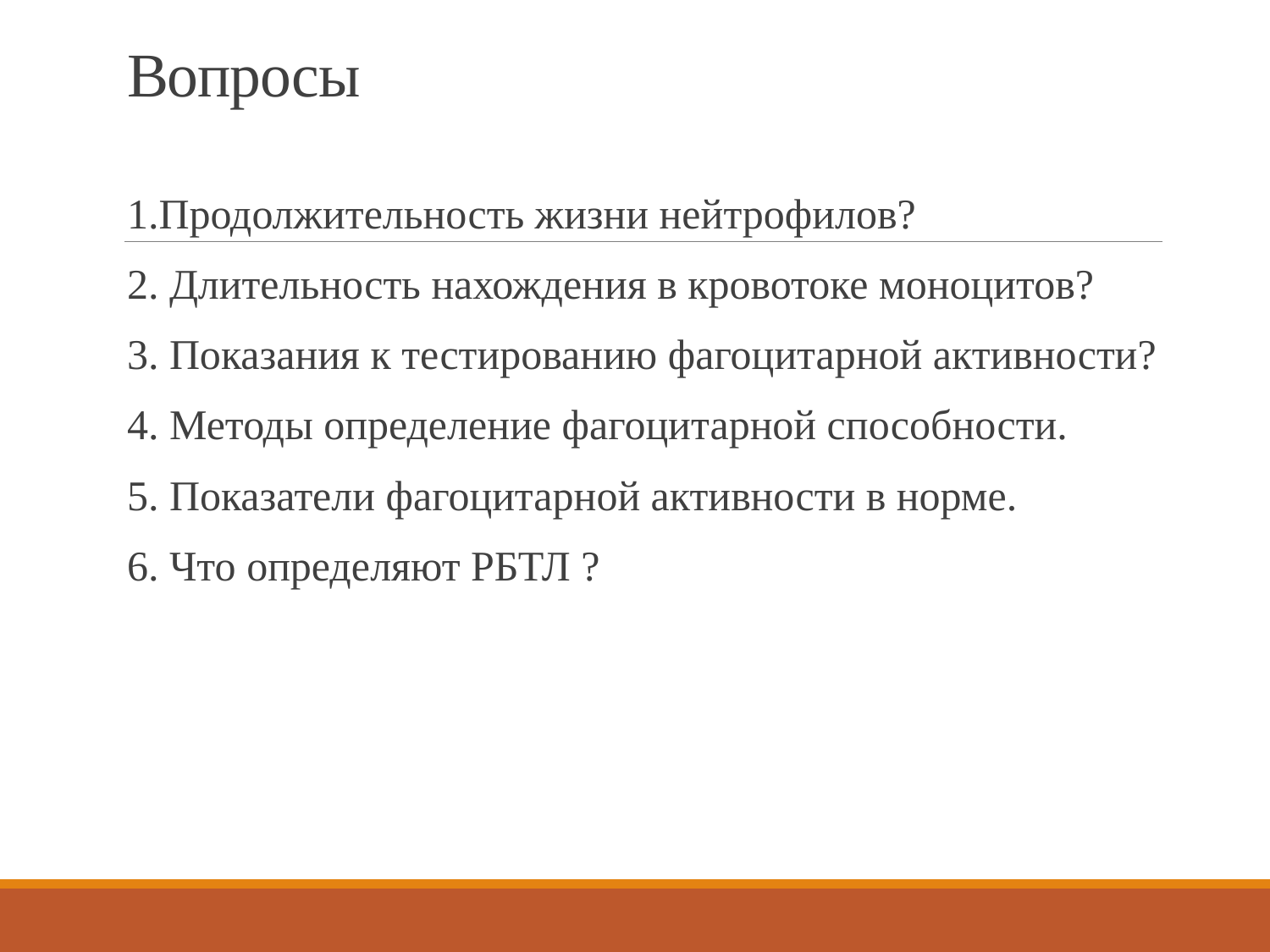

# Вопросы
1.Продолжительность жизни нейтрофилов?
2. Длительность нахождения в кровотоке моноцитов?
3. Показания к тестированию фагоцитарной активности?
4. Методы определение фагоцитарной способности.
5. Показатели фагоцитарной активности в норме.
6. Что определяют РБТЛ ?